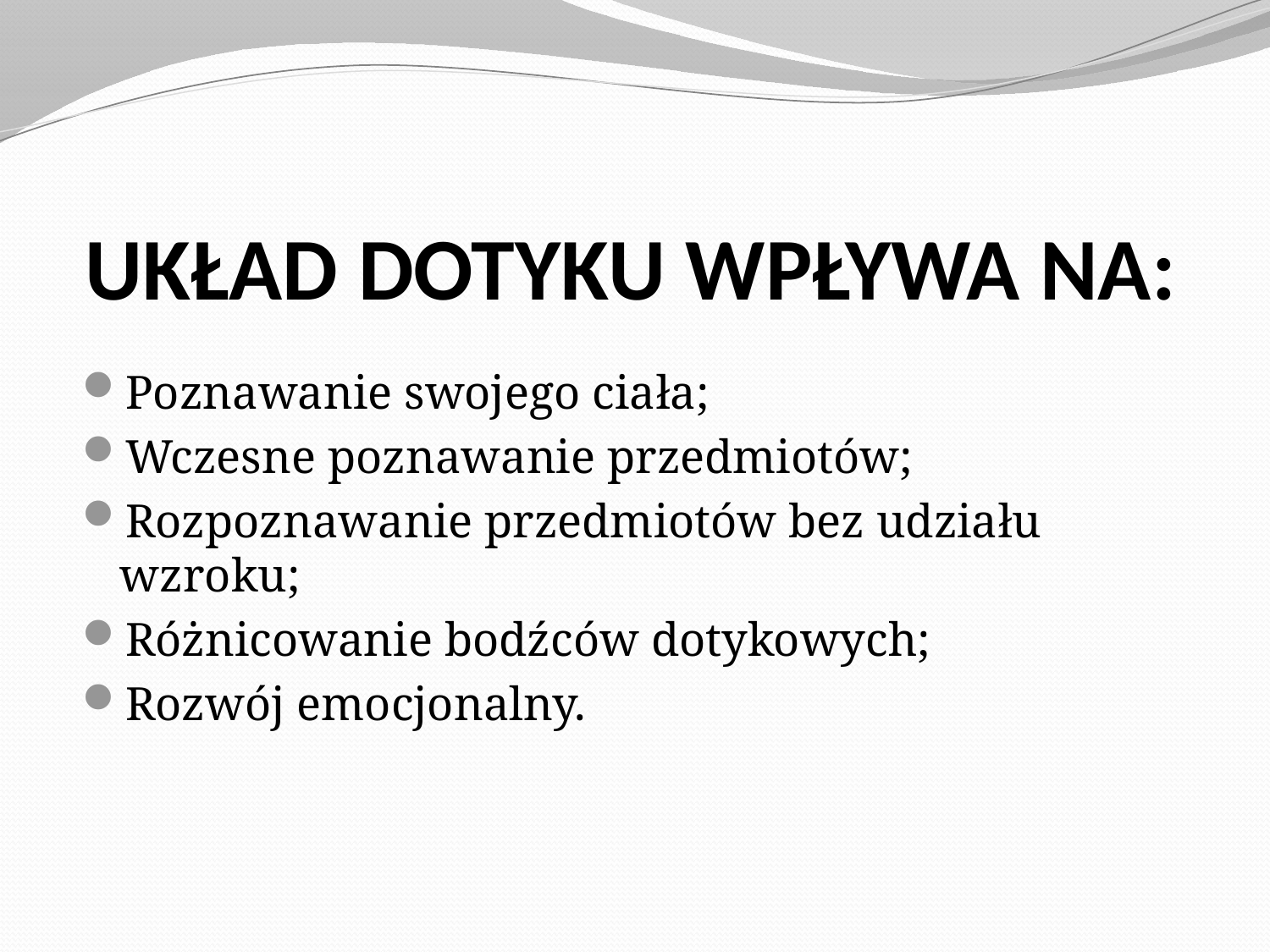

# UKŁAD DOTYKU WPŁYWA NA:
Poznawanie swojego ciała;
Wczesne poznawanie przedmiotów;
Rozpoznawanie przedmiotów bez udziału wzroku;
Różnicowanie bodźców dotykowych;
Rozwój emocjonalny.